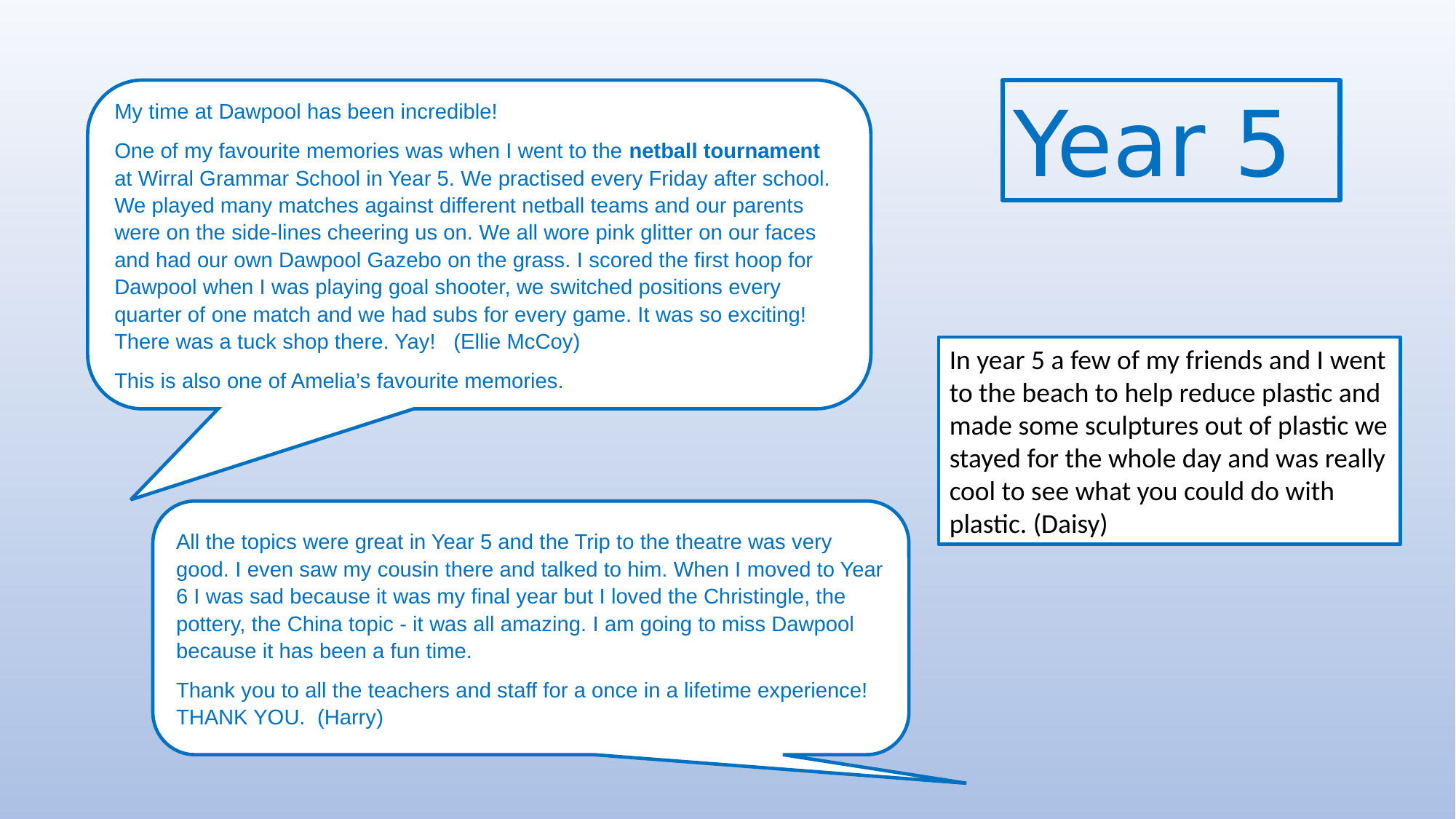

My time at Dawpool has been incredible!
One of my favourite memories was when I went to the netball tournament at Wirral Grammar School in Year 5. We practised every Friday after school. We played many matches against different netball teams and our parents were on the side-lines cheering us on. We all wore pink glitter on our faces and had our own Dawpool Gazebo on the grass. I scored the first hoop for Dawpool when I was playing goal shooter, we switched positions every quarter of one match and we had subs for every game. It was so exciting! There was a tuck shop there. Yay!   (Ellie McCoy)
This is also one of Amelia’s favourite memories.
Year 5
In year 5 a few of my friends and I went to the beach to help reduce plastic and made some sculptures out of plastic we stayed for the whole day and was really cool to see what you could do with plastic. (Daisy)
All the topics were great in Year 5 and the Trip to the theatre was very good. I even saw my cousin there and talked to him. When I moved to Year 6 I was sad because it was my final year but I loved the Christingle, the pottery, the China topic - it was all amazing. I am going to miss Dawpool because it has been a fun time.
Thank you to all the teachers and staff for a once in a lifetime experience! THANK YOU.  (Harry)